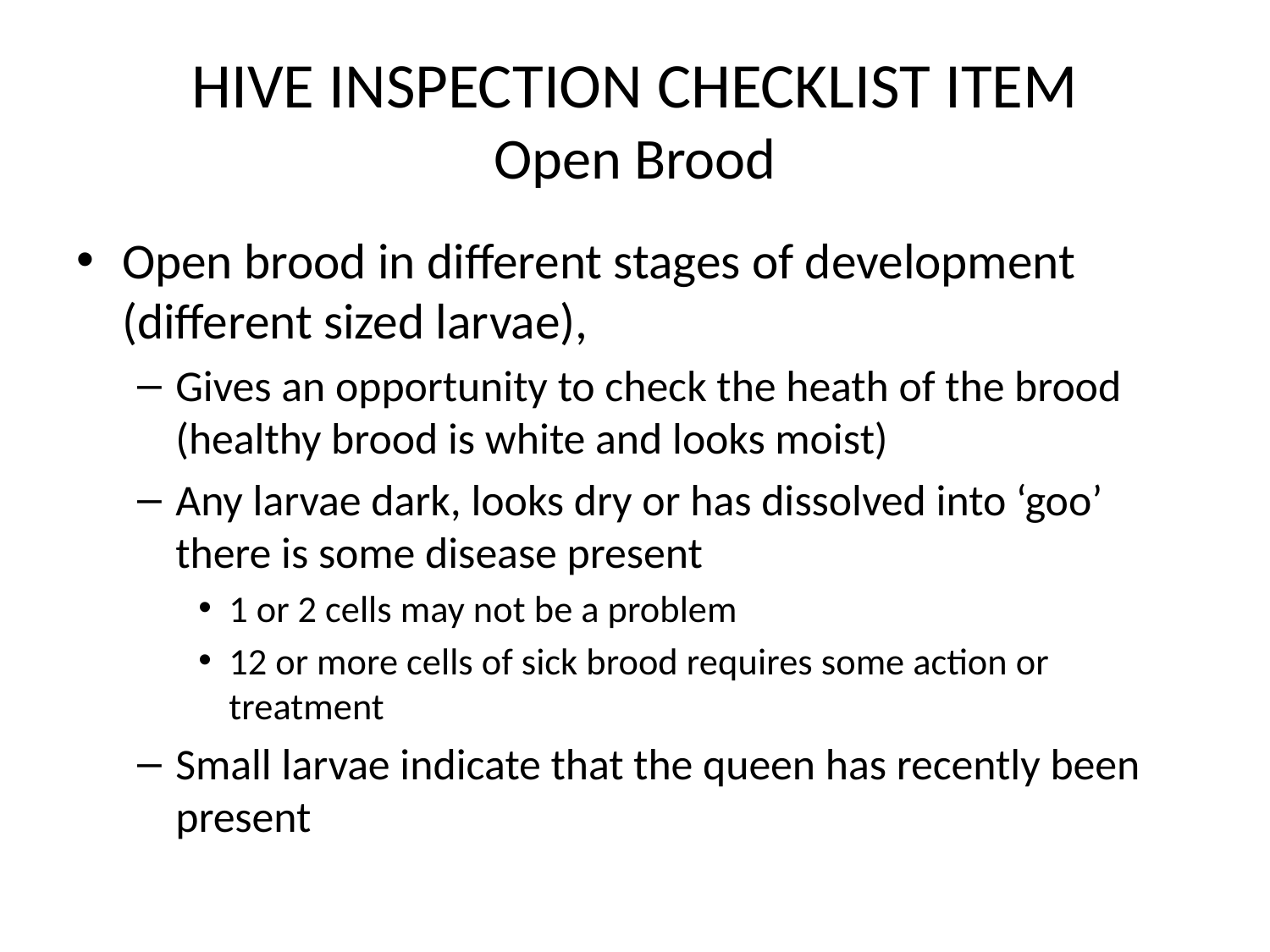

# HIVE INSPECTION CHECKLIST ITEM Open Brood
Open brood in different stages of development (different sized larvae),
Gives an opportunity to check the heath of the brood (healthy brood is white and looks moist)
Any larvae dark, looks dry or has dissolved into ‘goo’ there is some disease present
1 or 2 cells may not be a problem
12 or more cells of sick brood requires some action or treatment
Small larvae indicate that the queen has recently been present